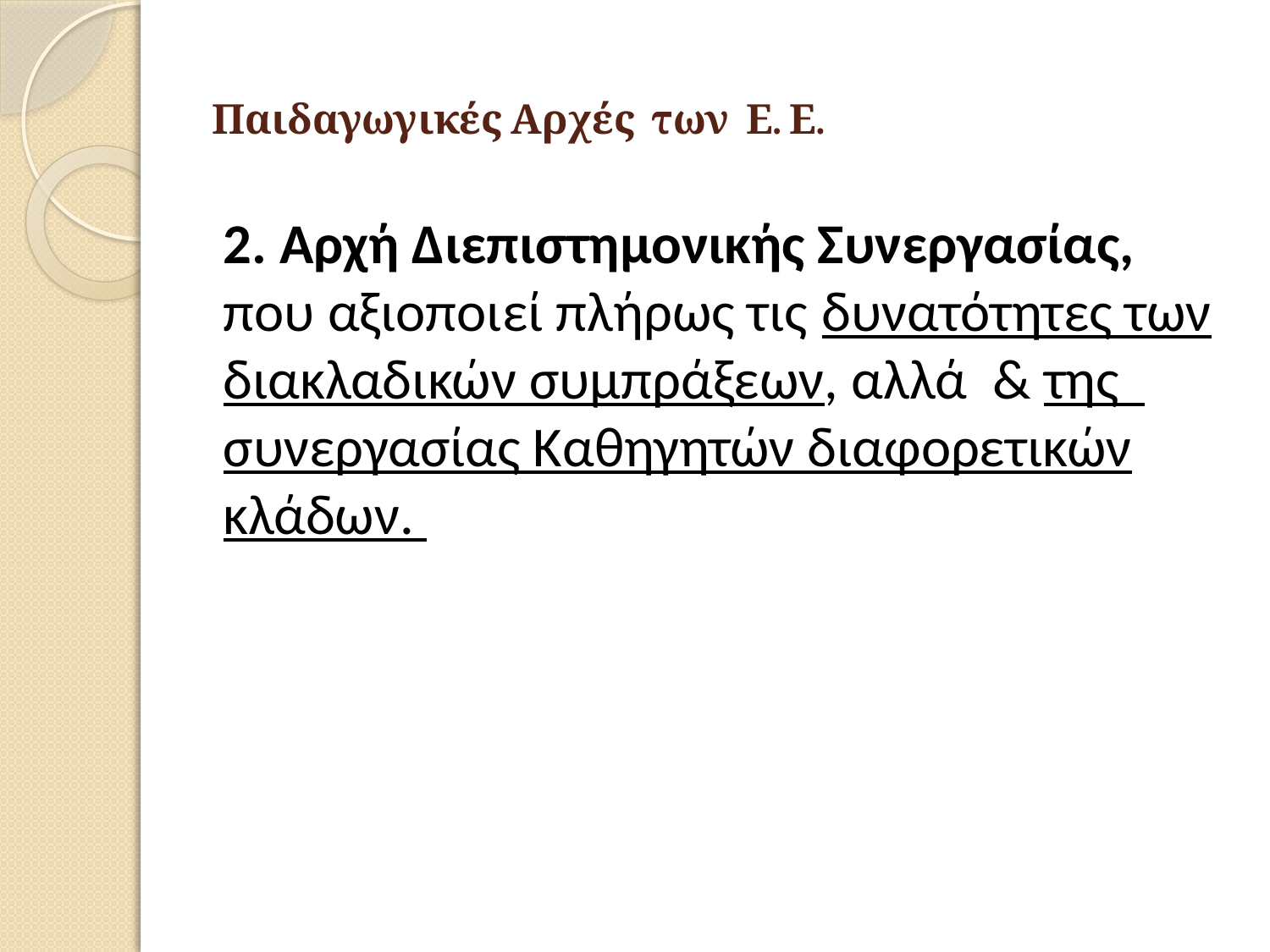

# Παιδαγωγικές Αρχές  των  Ε. Ε.
2. Αρχή Διεπιστημονικής Συνεργασίας, που αξιοποιεί πλήρως τις δυνατότητες των διακλαδικών συμπράξεων, αλλά  & της   συνεργασίας Καθηγητών διαφορετικών κλάδων.